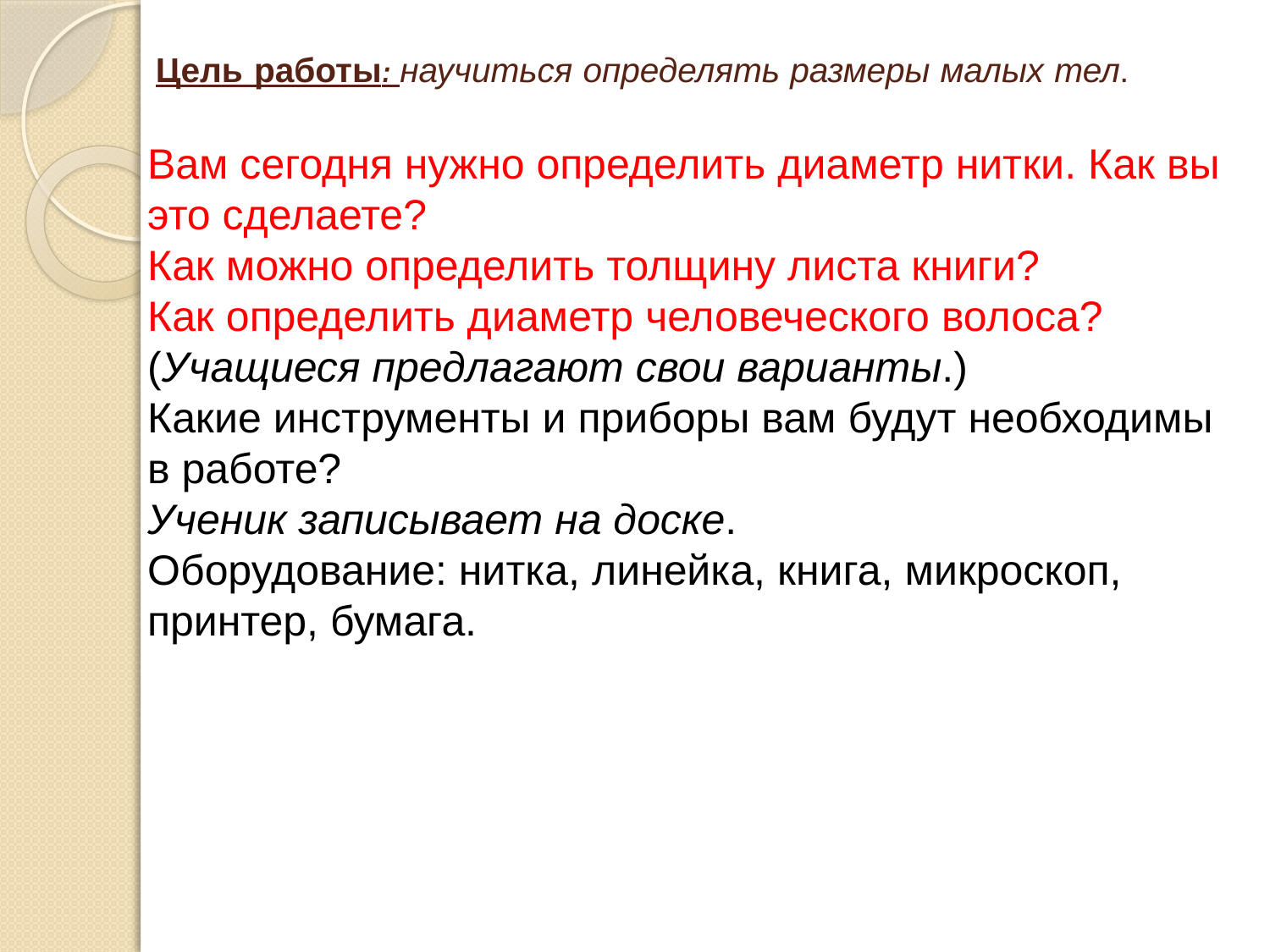

# Цель работы: научиться определять размеры малых тел.
Вам сегодня нужно определить диаметр нитки. Как вы это сделаете?
Как можно определить толщину листа книги?
Как определить диаметр человеческого волоса?
(Учащиеся предлагают свои варианты.)
Какие инструменты и приборы вам будут необходимы в работе?
Ученик записывает на доске.
Оборудование: нитка, линейка, книга, микроскоп, принтер, бумага.